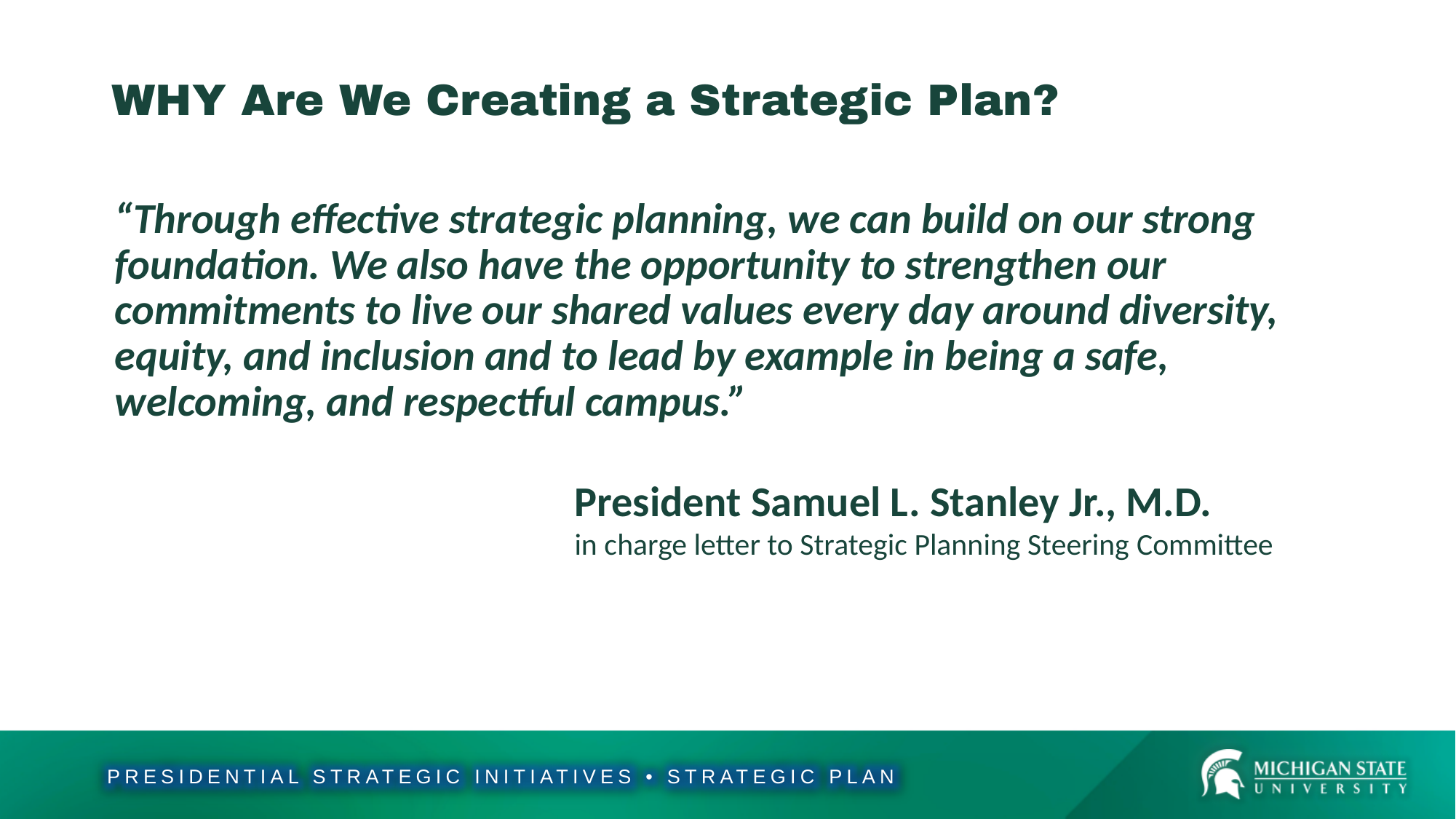

WHY Are We Creating a Strategic Plan?

“Through effective strategic planning, we can build on our strong foundation. We also have the opportunity to strengthen our commitments to live our shared values every day around diversity, equity, and inclusion and to lead by example in being a safe, welcoming, and respectful campus.”
President Samuel L. Stanley Jr., M.D.
in charge letter to Strategic Planning Steering Committee